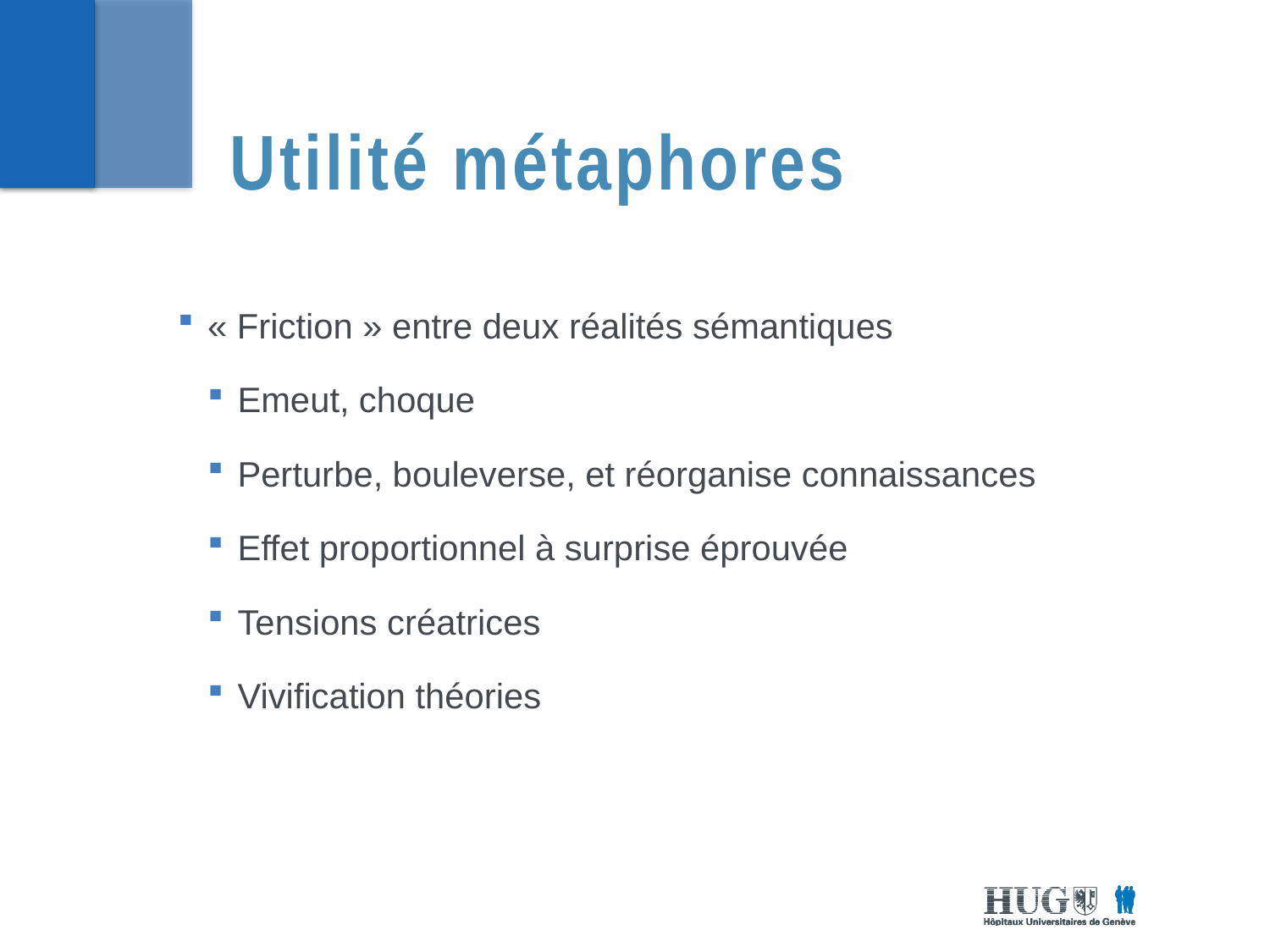

Utilité métaphores
« Friction » entre deux réalités sémantiques
Emeut, choque
Perturbe, bouleverse, et réorganise connaissances
Effet proportionnel à surprise éprouvée
Tensions créatrices
Vivification théories